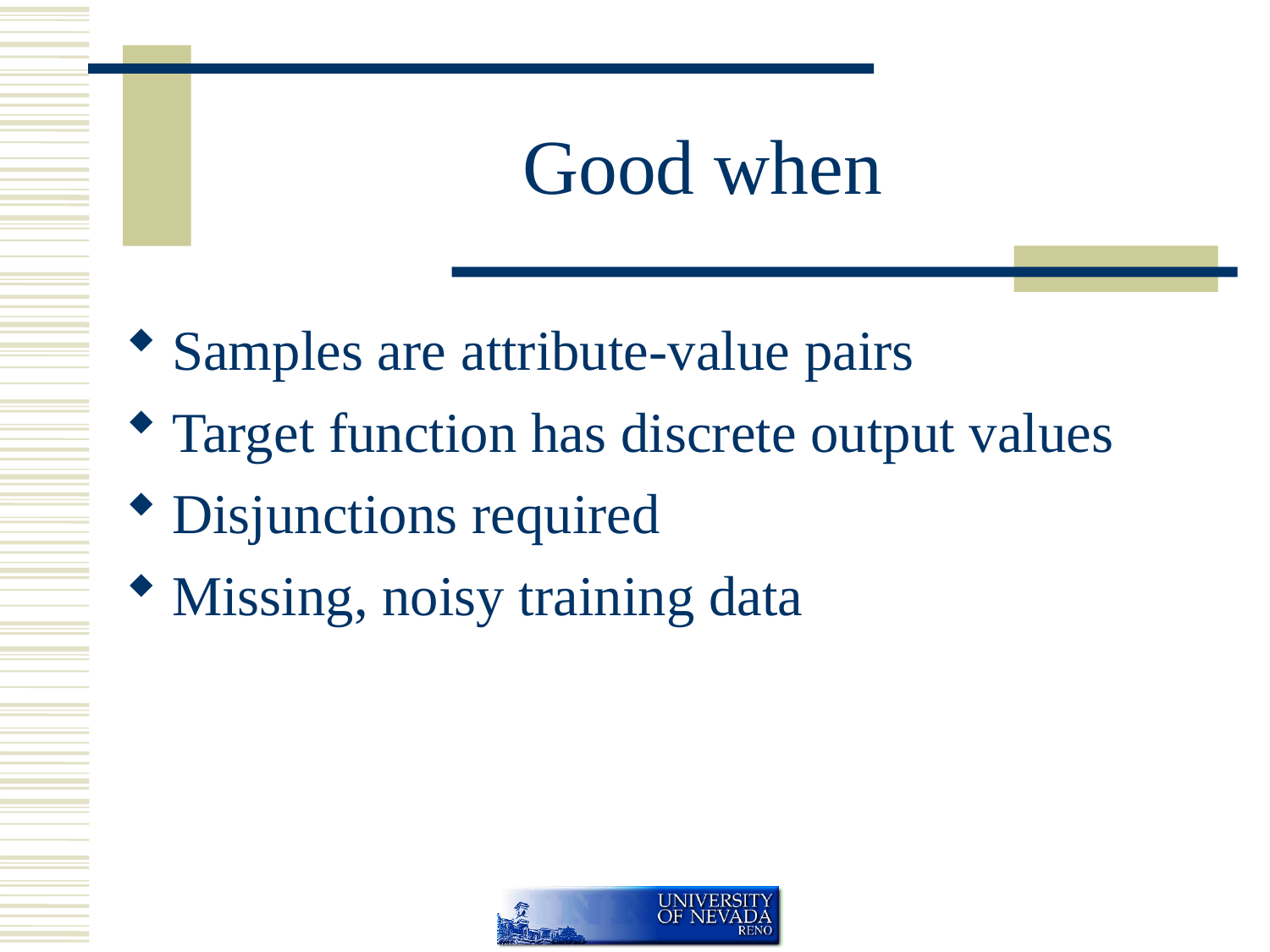

Good when
Samples are attribute-value pairs
Target function has discrete output values
Disjunctions required
Missing, noisy training data